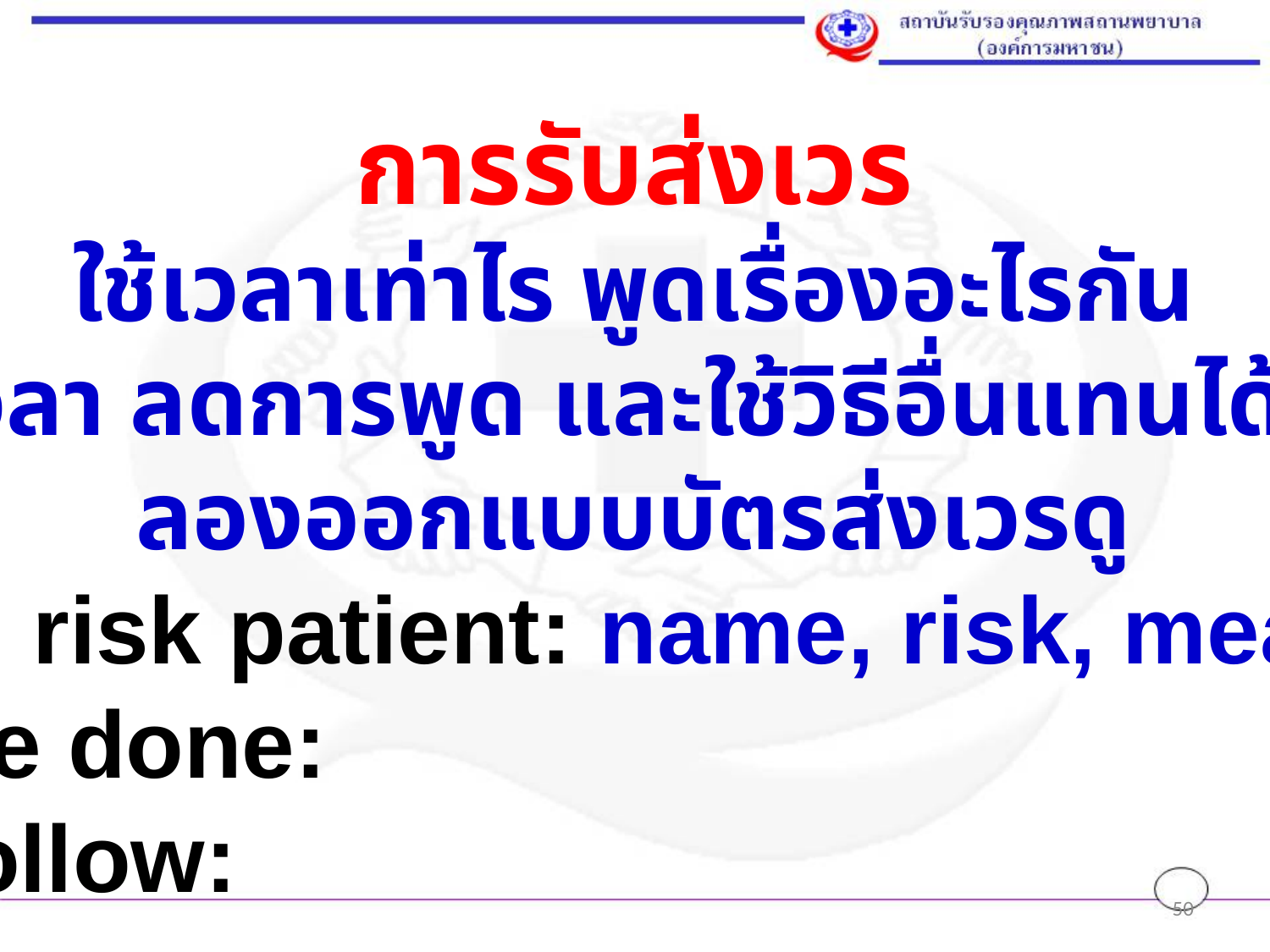

การรับส่งเวร
ใช้เวลาเท่าไร พูดเรื่องอะไรกัน
จะลดเวลา ลดการพูด และใช้วิธีอื่นแทนได้หรือไม่
ลองออกแบบบัตรส่งเวรดู
High risk patient: name, risk, measure
To be done:
To follow:
50